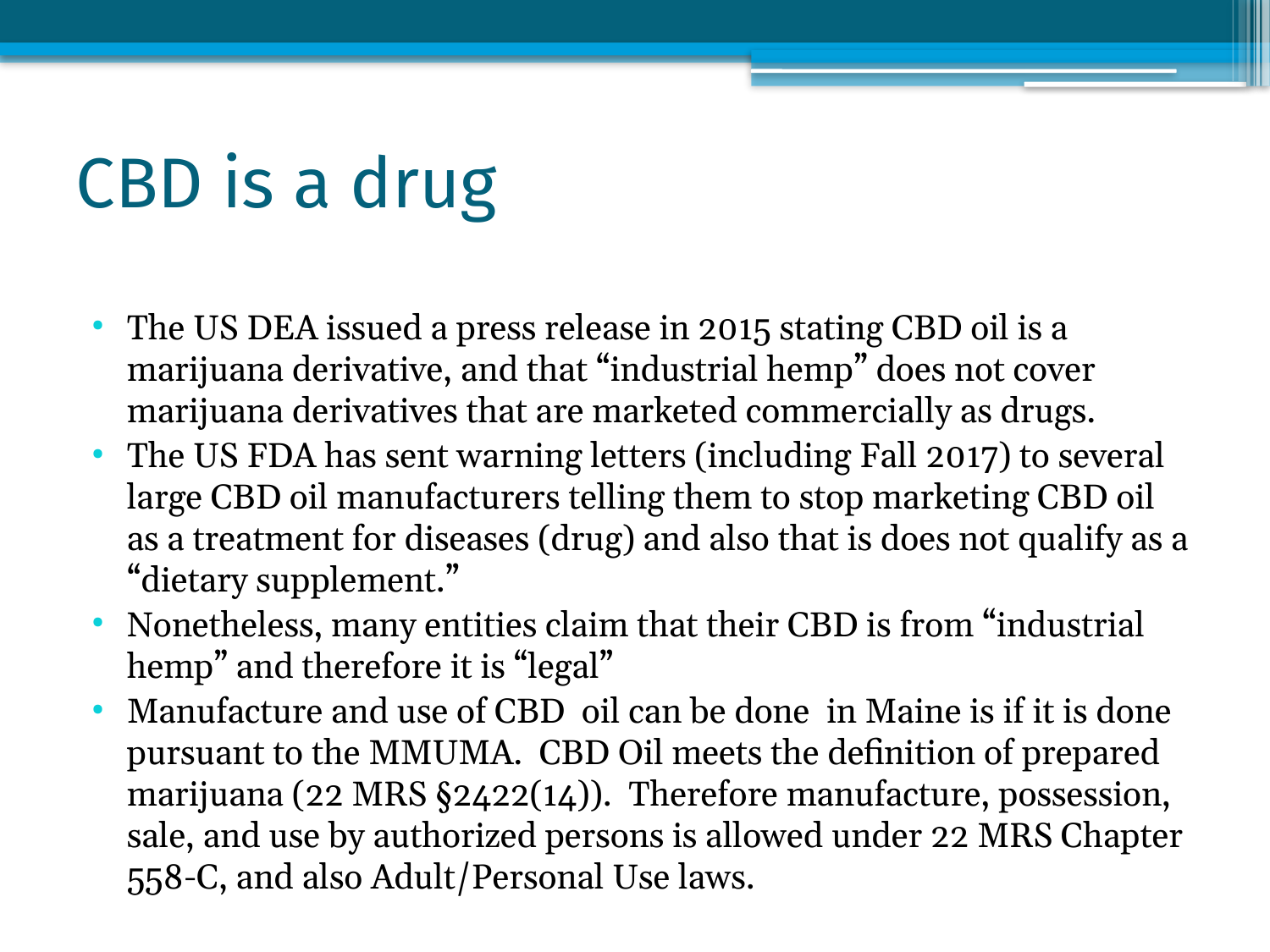

# CBD is a drug

The US DEA issued a press release in 2015 stating CBD oil is a marijuana derivative, and that “industrial hemp” does not cover marijuana derivatives that are marketed commercially as drugs.
The US FDA has sent warning letters (including Fall 2017) to several large CBD oil manufacturers telling them to stop marketing CBD oil as a treatment for diseases (drug) and also that is does not qualify as a “dietary supplement.”
Nonetheless, many entities claim that their CBD is from “industrial hemp” and therefore it is “legal”
Manufacture and use of CBD  oil can be done  in Maine is if it is done pursuant to the MMUMA.  CBD Oil meets the definition of prepared marijuana (22 MRS §2422(14)).  Therefore manufacture, possession, sale, and use by authorized persons is allowed under 22 MRS Chapter 558-C, and also Adult/Personal Use laws.